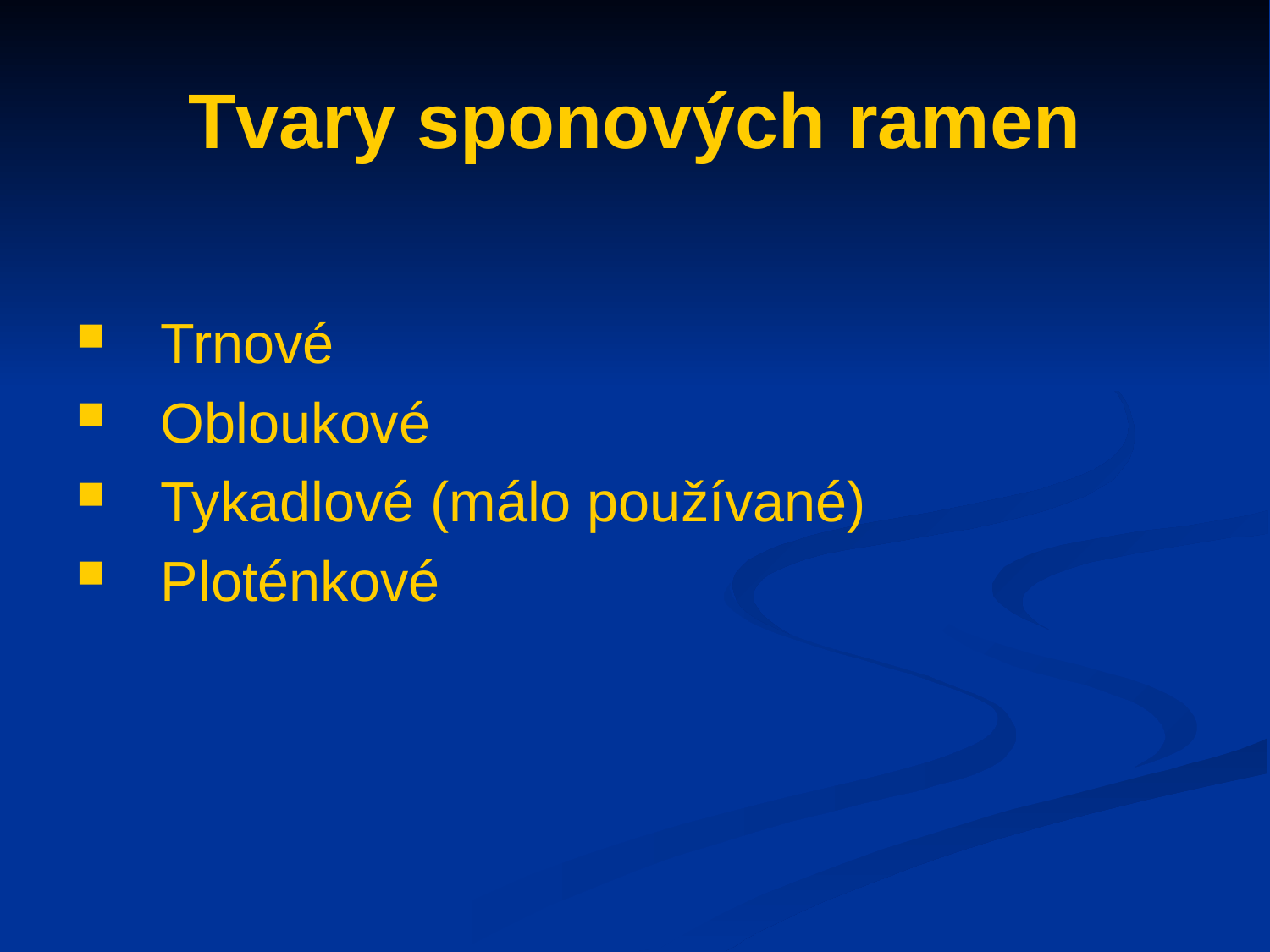

# Tvary sponových ramen

Trnové
Obloukové
Tykadlové (málo používané)
Ploténkové